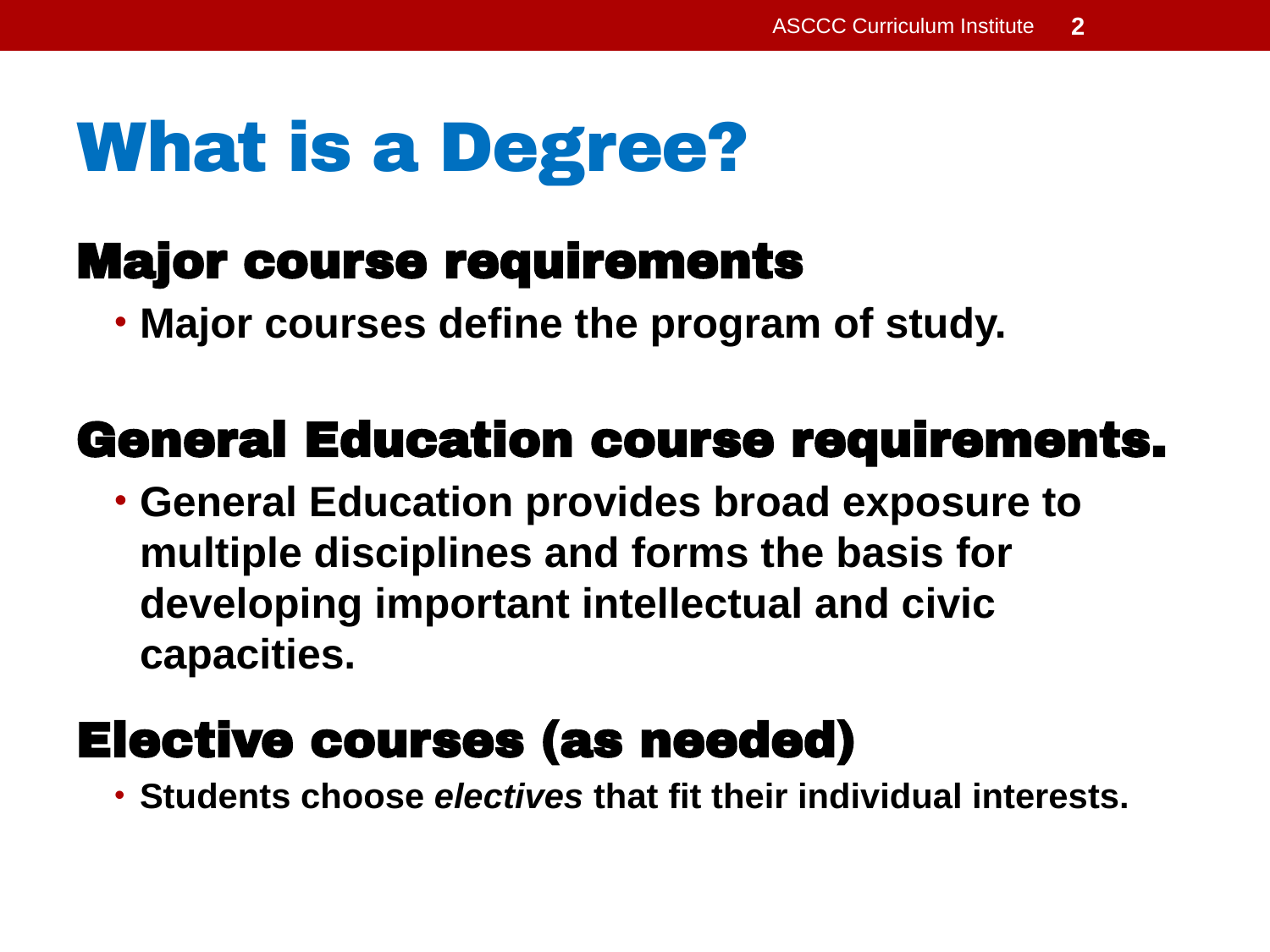

ASCCC Curriculum Institute
2
# What is a Degree?
Major course requirements
Major courses define the program of study.

General Education course requirements.
General Education provides broad exposure to multiple disciplines and forms the basis for developing important intellectual and civic capacities.

Elective courses (as needed)
Students choose electives that fit their individual interests.